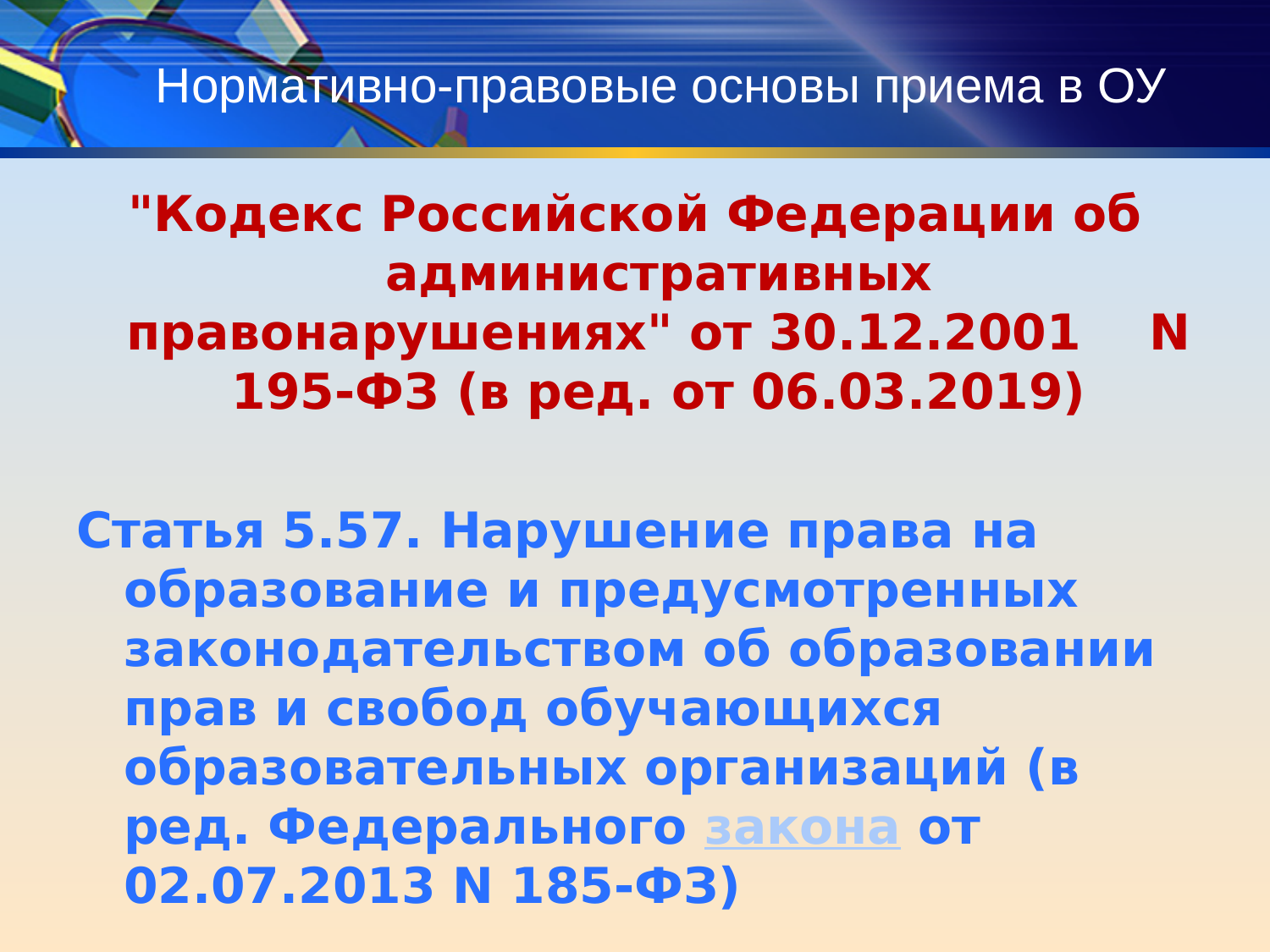

# Нормативно-правовые основы приема в ОУ
"Кодекс Российской Федерации об административных правонарушениях" от 30.12.2001    N 195-ФЗ (в ред. от 06.03.2019)

Статья 5.57. Нарушение права на образование и предусмотренных законодательством об образовании прав и свобод обучающихся образовательных организаций (в ред. Федерального закона от 02.07.2013 N 185-ФЗ)